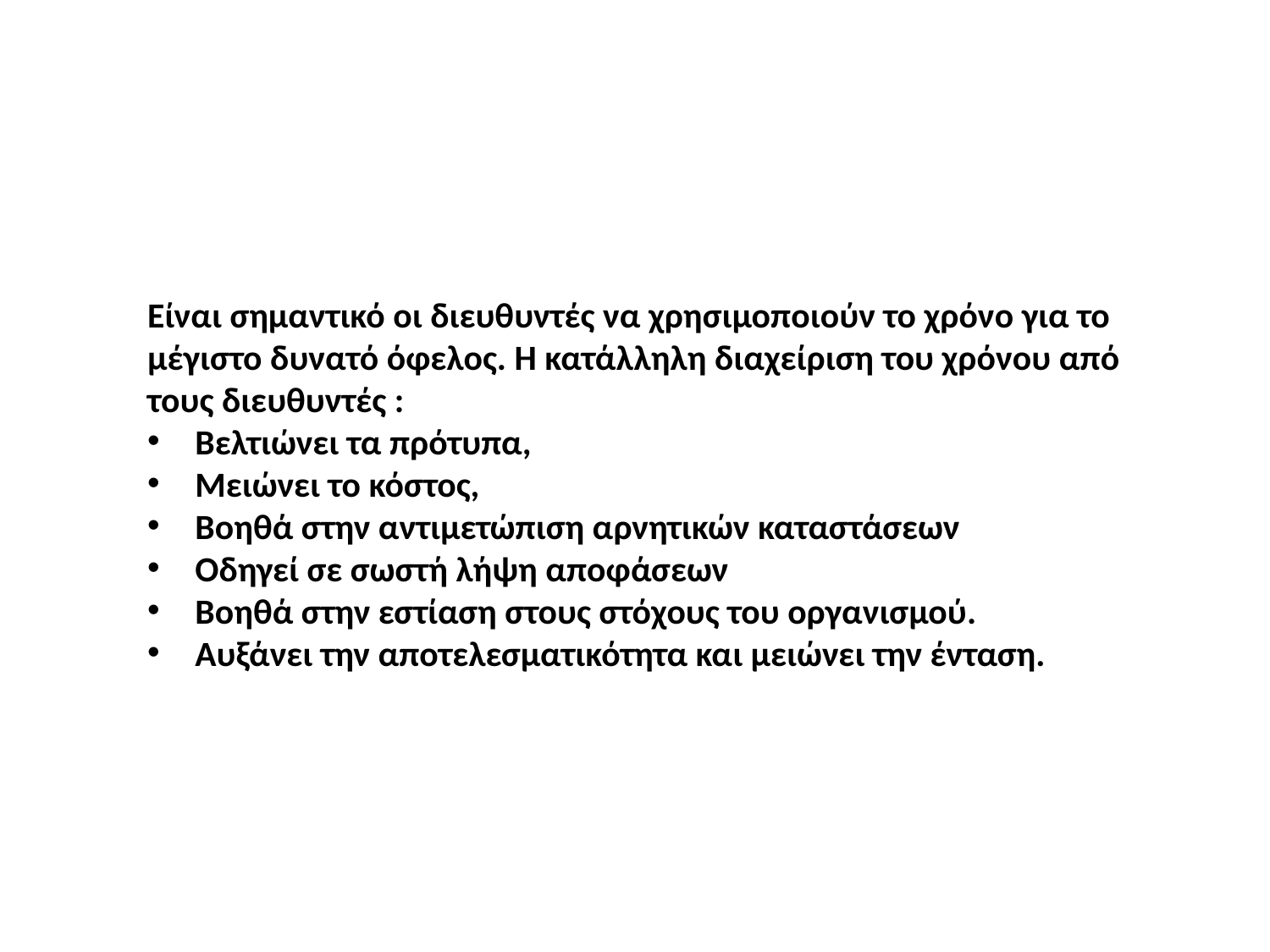

Είναι σημαντικό οι διευθυντές να χρησιμοποιούν το χρόνο για το μέγιστο δυνατό όφελος. Η κατάλληλη διαχείριση του χρόνου από τους διευθυντές :
Βελτιώνει τα πρότυπα,
Μειώνει το κόστος,
Βοηθά στην αντιμετώπιση αρνητικών καταστάσεων
Οδηγεί σε σωστή λήψη αποφάσεων
Βοηθά στην εστίαση στους στόχους του οργανισμού.
Αυξάνει την αποτελεσματικότητα και μειώνει την ένταση.

8